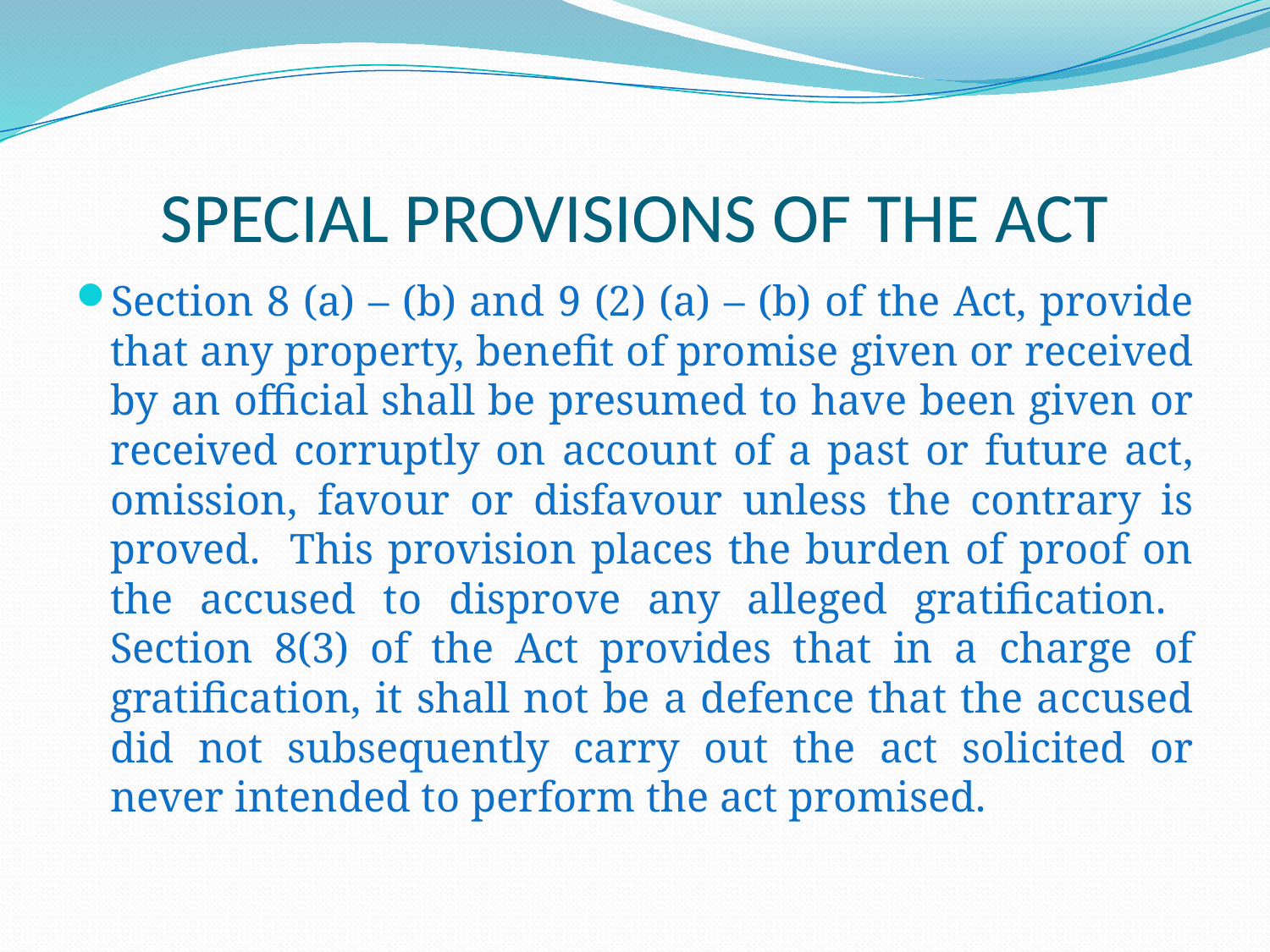

# SPECIAL PROVISIONS OF THE ACT
Section 8 (a) – (b) and 9 (2) (a) – (b) of the Act, provide that any property, benefit of promise given or received by an official shall be presumed to have been given or received corruptly on account of a past or future act, omission, favour or disfavour unless the contrary is proved.  This provision places the burden of proof on the accused to disprove any alleged gratification.  Section 8(3) of the Act provides that in a charge of gratification, it shall not be a defence that the accused did not subsequently carry out the act solicited or never intended to perform the act promised.